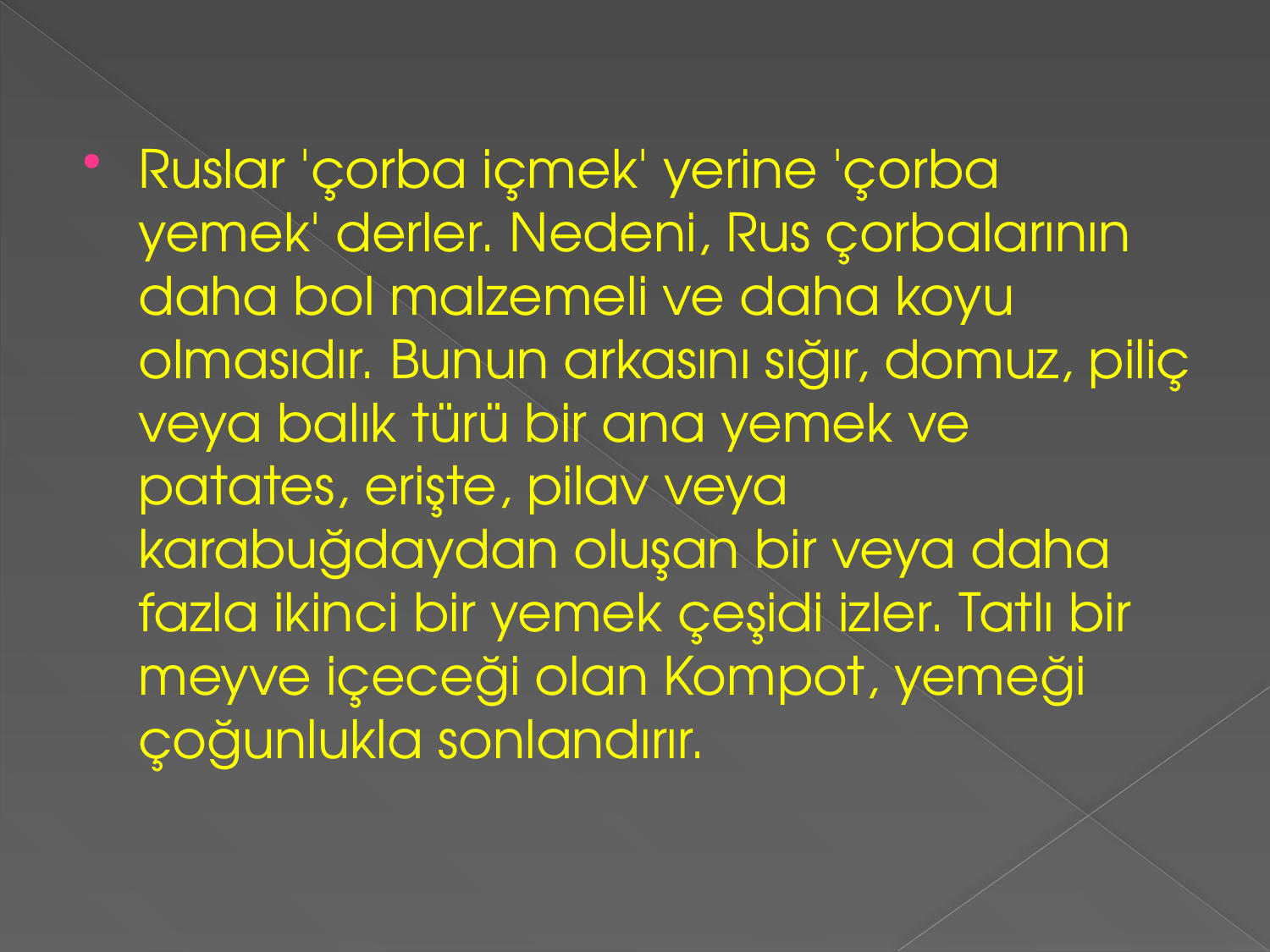

Ruslar 'çorba içmek' yerine 'çorba yemek' derler. Nedeni, Rus çorbalarının daha bol malzemeli ve daha koyu olmasıdır. Bunun arkasını sığır, domuz, piliç veya balık türü bir ana yemek ve patates, erişte, pilav veya karabuğdaydan oluşan bir veya daha fazla ikinci bir yemek çeşidi izler. Tatlı bir meyve içeceği olan Kompot, yemeği çoğunlukla sonlandırır.